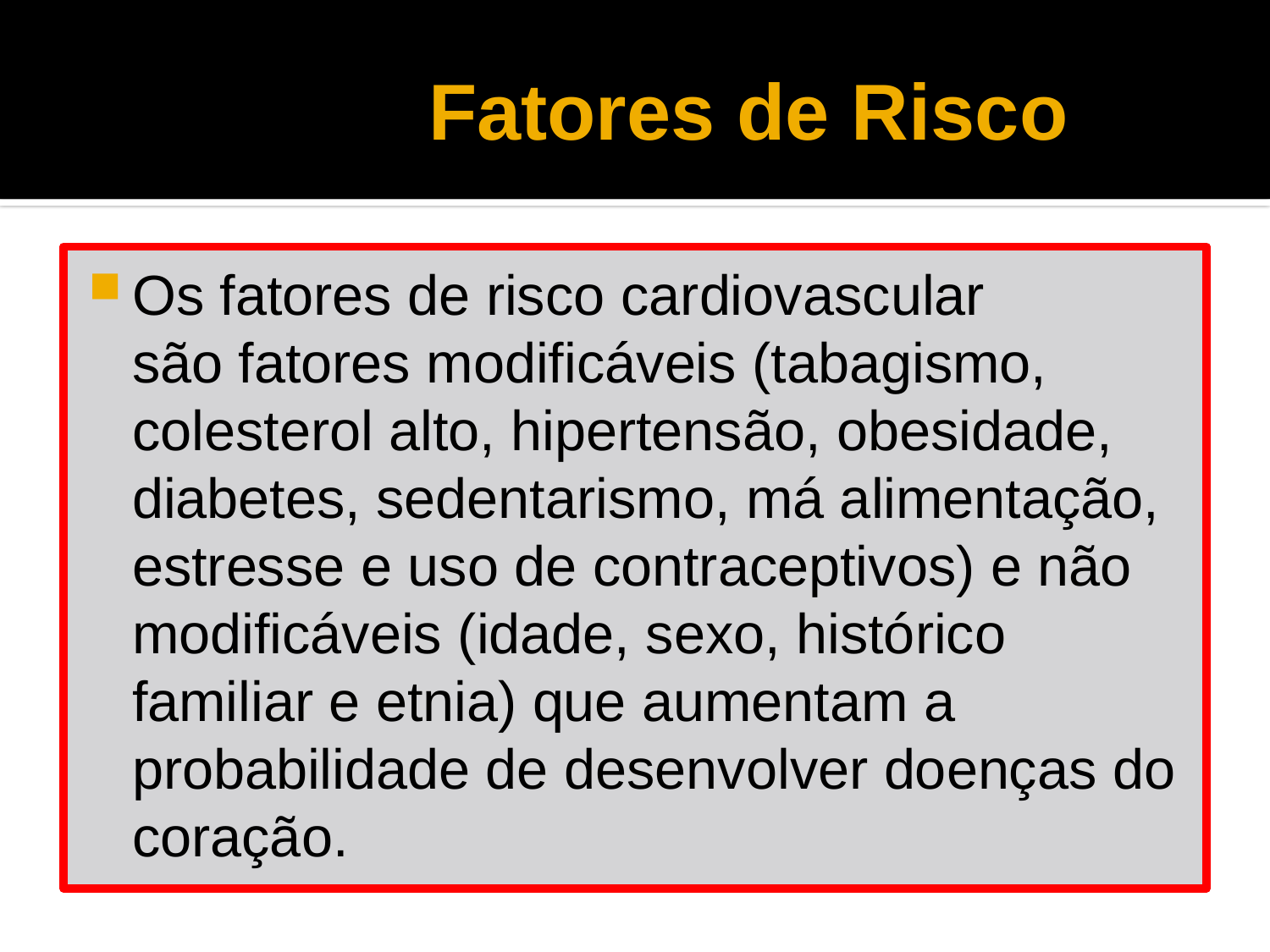

# Fatores de Risco
Os fatores de risco cardiovascular são fatores modificáveis (tabagismo, colesterol alto, hipertensão, obesidade, diabetes, sedentarismo, má alimentação, estresse e uso de contraceptivos) e não modificáveis (idade, sexo, histórico familiar e etnia) que aumentam a probabilidade de desenvolver doenças do coração.